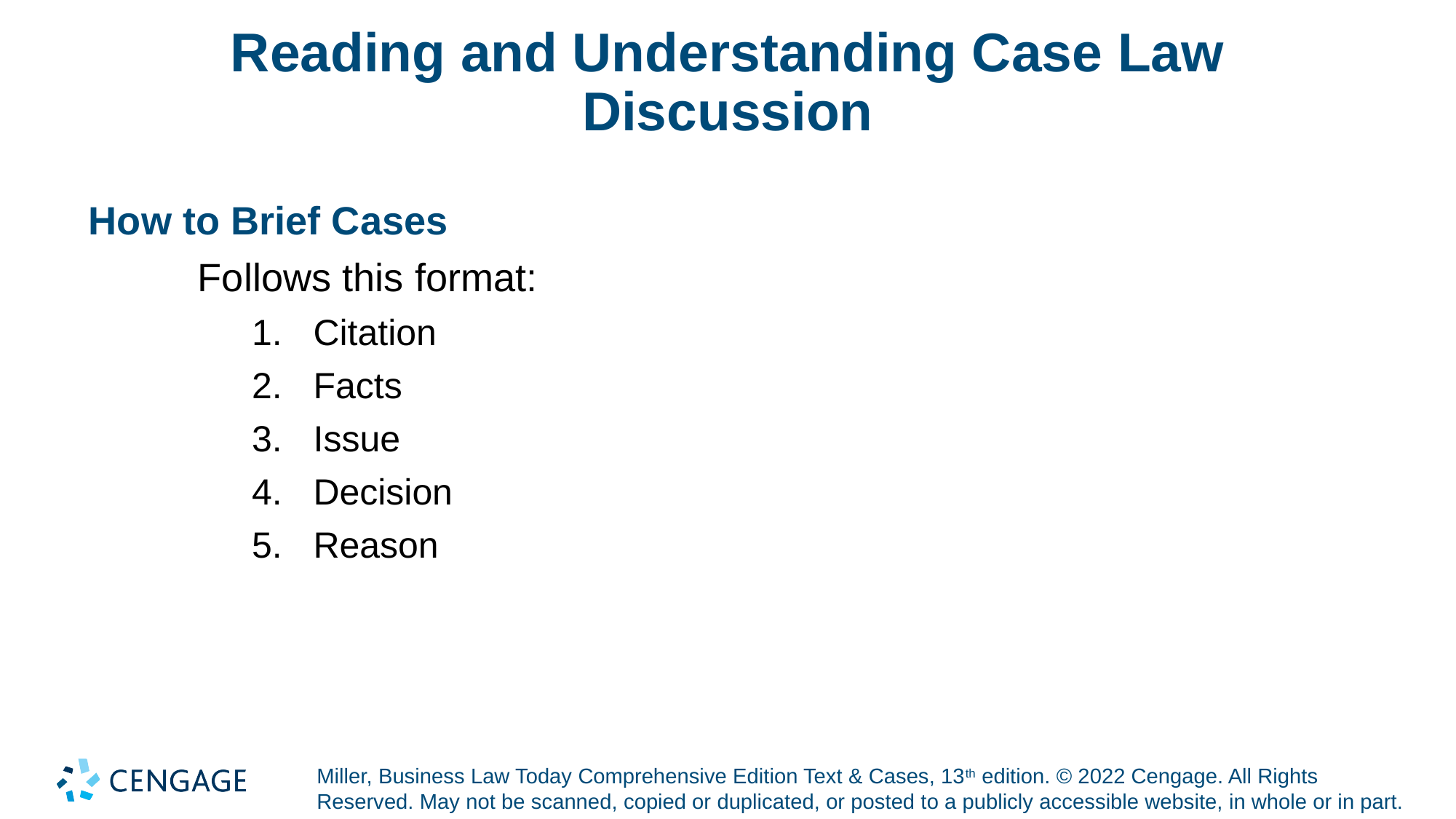

# Reading and Understanding Case Law Discussion
How to Brief Cases
	Follows this format:
Citation
Facts
Issue
Decision
Reason